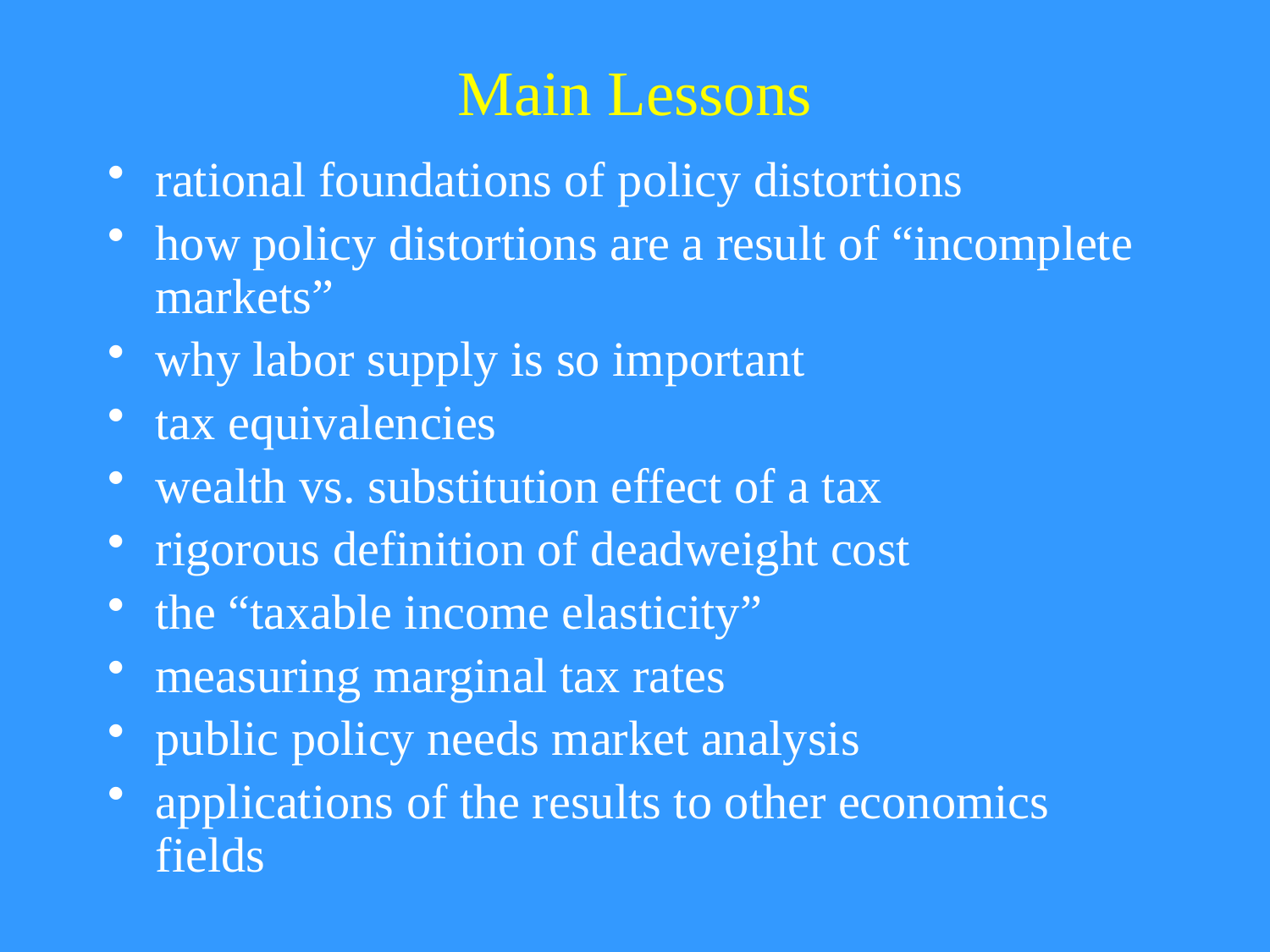

# Main Lessons
rational foundations of policy distortions
how policy distortions are a result of “incomplete markets”
why labor supply is so important
tax equivalencies
wealth vs. substitution effect of a tax
rigorous definition of deadweight cost
the “taxable income elasticity”
measuring marginal tax rates
public policy needs market analysis
applications of the results to other economics fields